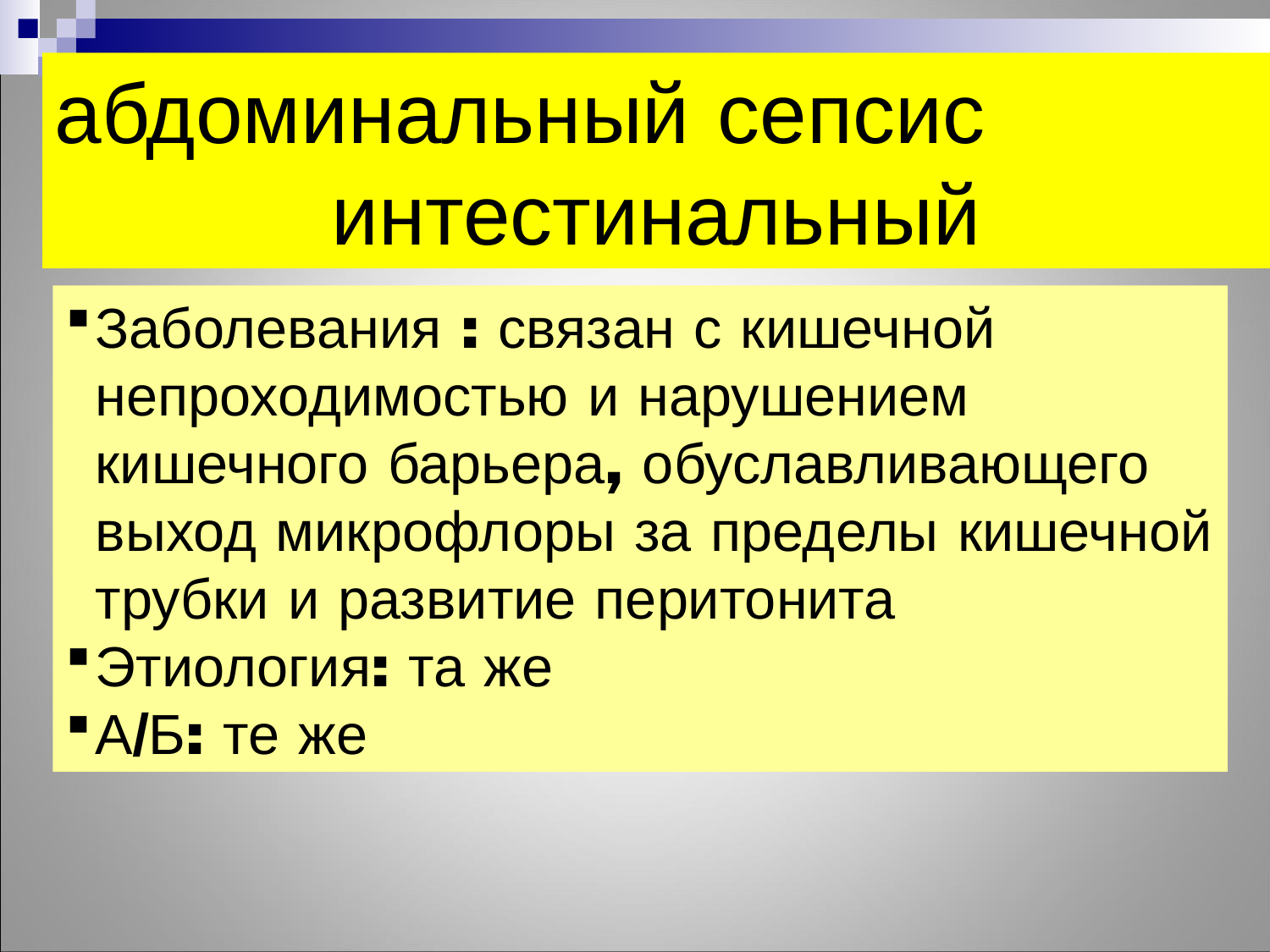

абдоминальный сепсис
интестинальный
Заболевания : связан с кишечной непроходимостью и нарушением кишечного барьера, обуславливающего выход микрофлоры за пределы кишечной трубки и развитие перитонита
Этиология: та же
А/Б: те же